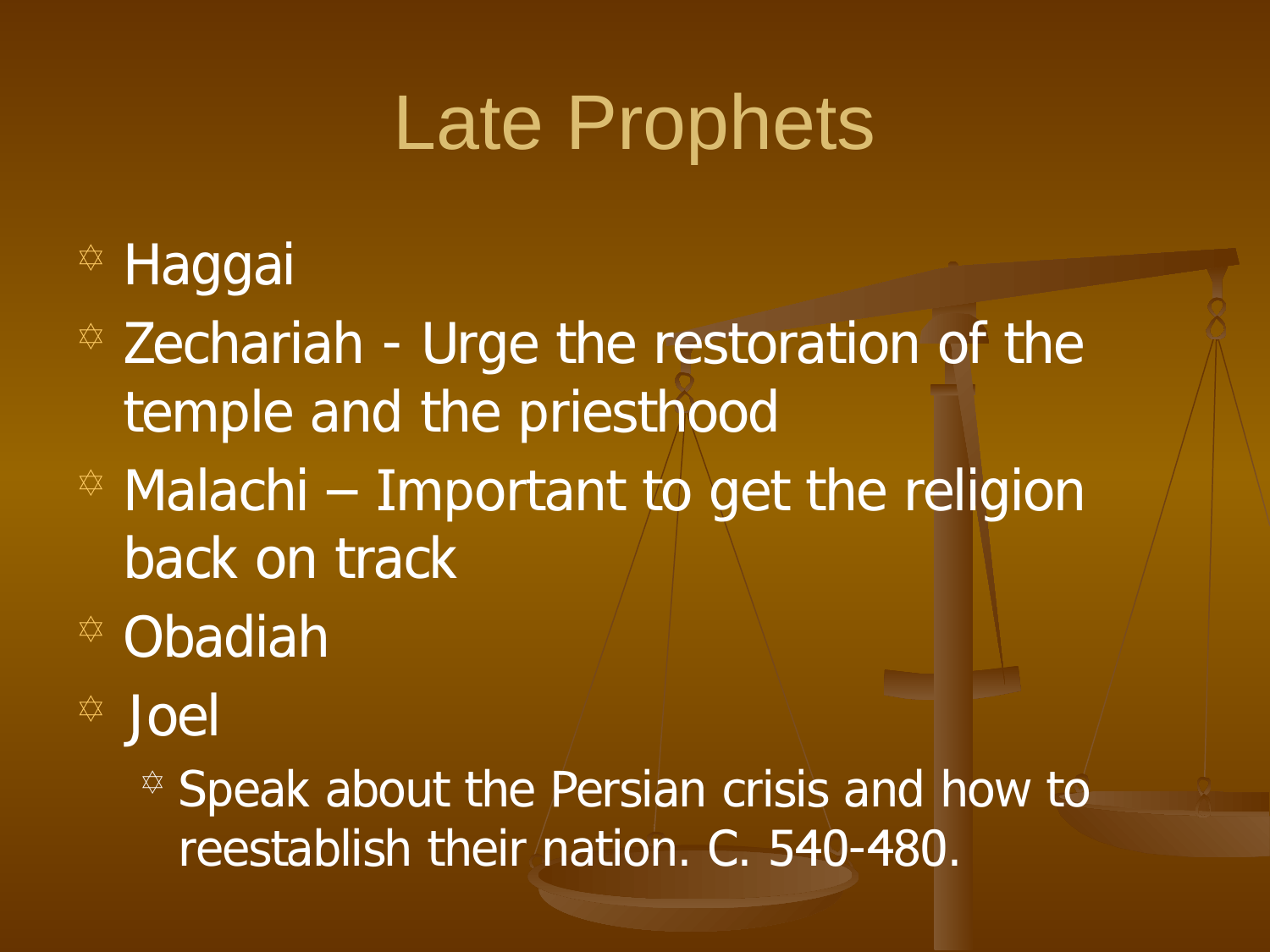

Late Prophets
Haggai
Zechariah - Urge the restoration of the 	temple and the priesthood
Malachi – Important to get the religion 	back on track
Obadiah
Joel
Speak about the Persian crisis and how to reestablish their nation. C. 540-480.